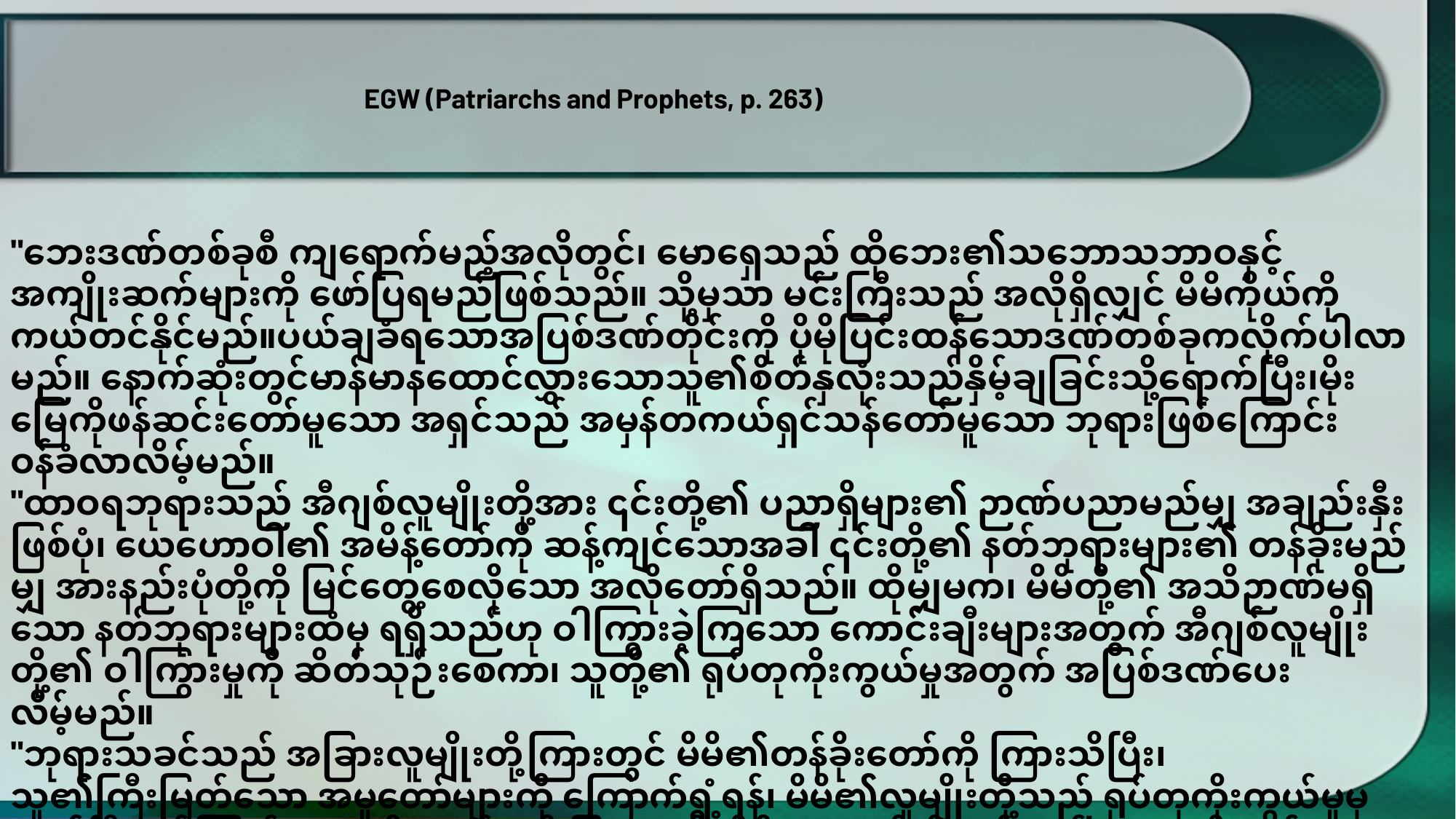

EGW (Patriarchs and Prophets, p. 263)
"ဘေးဒဏ်တစ်ခုစီ ကျရောက်မည့်အလိုတွင်၊ မောရှေသည် ထိုဘေး၏သဘောသဘာဝနှင့် အကျိုးဆက်များကို ဖော်ပြရမည်ဖြစ်သည်။ သို့မှသာ မင်းကြီးသည် အလိုရှိလျှင် မိမိကိုယ်ကို ကယ်တင်နိုင်မည်။ပယ်ချခံရသောအပြစ်ဒဏ်တိုင်းကို ပိုမိုပြင်းထန်သောဒဏ်တစ်ခုကလိုက်ပါလာမည်။ နောက်ဆုံးတွင်မာန်မာနထောင်လွှားသောသူ၏စိတ်နှလုံးသည်နှိမ့်ချခြင်းသို့ရောက်ပြီး၊မိုးမြေကိုဖန်ဆင်းတော်မူသော အရှင်သည် အမှန်တကယ်ရှင်သန်တော်မူသော ဘုရားဖြစ်ကြောင်း ဝန်ခံလာလိမ့်မည်။
"ထာဝရဘုရားသည် အီဂျစ်လူမျိုးတို့အား ၎င်းတို့၏ ပညာရှိများ၏ ဉာဏ်ပညာမည်မျှ အချည်းနှီးဖြစ်ပုံ၊ ယေဟောဝါ၏ အမိန့်တော်ကို ဆန့်ကျင်သောအခါ ၎င်းတို့၏ နတ်ဘုရားများ၏ တန်ခိုးမည်မျှ အားနည်းပုံတို့ကို မြင်တွေ့စေလိုသော အလိုတော်ရှိသည်။ ထိုမျှမက၊ မိမိတို့၏ အသိဉာဏ်မရှိသော နတ်ဘုရားများထံမှ ရရှိသည်ဟု ဝါကြွားခဲ့ကြသော ကောင်းချီးများအတွက် အီဂျစ်လူမျိုးတို့၏ ဝါကြွားမှုကို ဆိတ်သုဉ်းစေကာ၊ သူတို့၏ ရုပ်တုကိုးကွယ်မှုအတွက် အပြစ်ဒဏ်ပေးလိမ့်မည်။
"ဘုရားသခင်သည် အခြားလူမျိုးတို့ကြားတွင် မိမိ၏တန်ခိုးတော်ကို ကြားသိပြီး၊ သူ၏ကြီးမြတ်သော အမှုတော်များကို ကြောက်ရွံ့ရန်၊ မိမိ၏လူမျိုးတို့သည် ရုပ်တုကိုးကွယ်မှုမှ လှည့်ပြီး စင်ကြယ်သော ကိုးကွယ်မှုကို ပြုစေရန်၊ မိမိနာမတော်ကို ဘုန်းထင်ရှားစေလိုတော်မူသည်။"